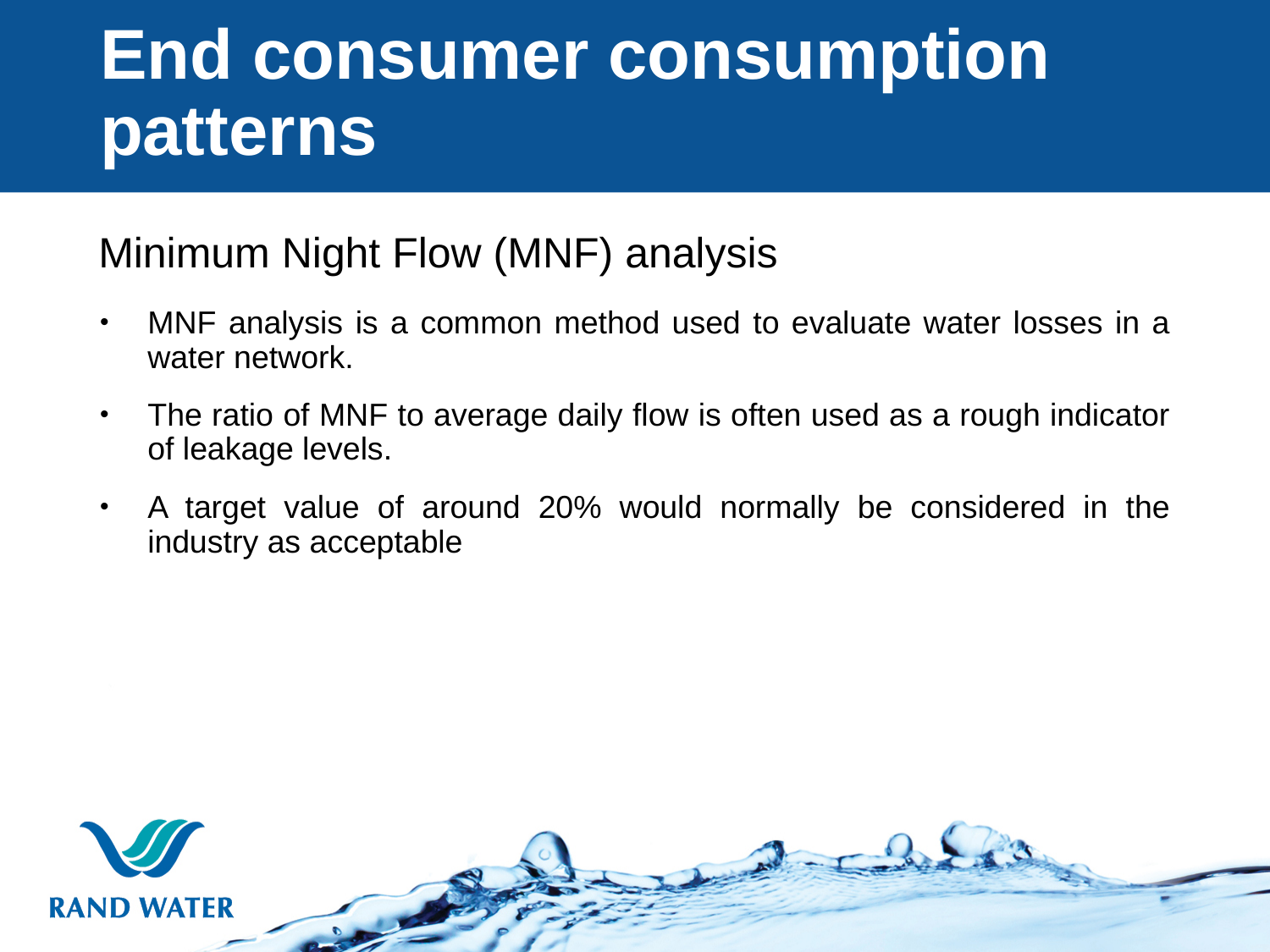

# End consumer consumption patterns
Minimum Night Flow (MNF) analysis
MNF analysis is a common method used to evaluate water losses in a water network.
The ratio of MNF to average daily flow is often used as a rough indicator of leakage levels.
A target value of around 20% would normally be considered in the industry as acceptable